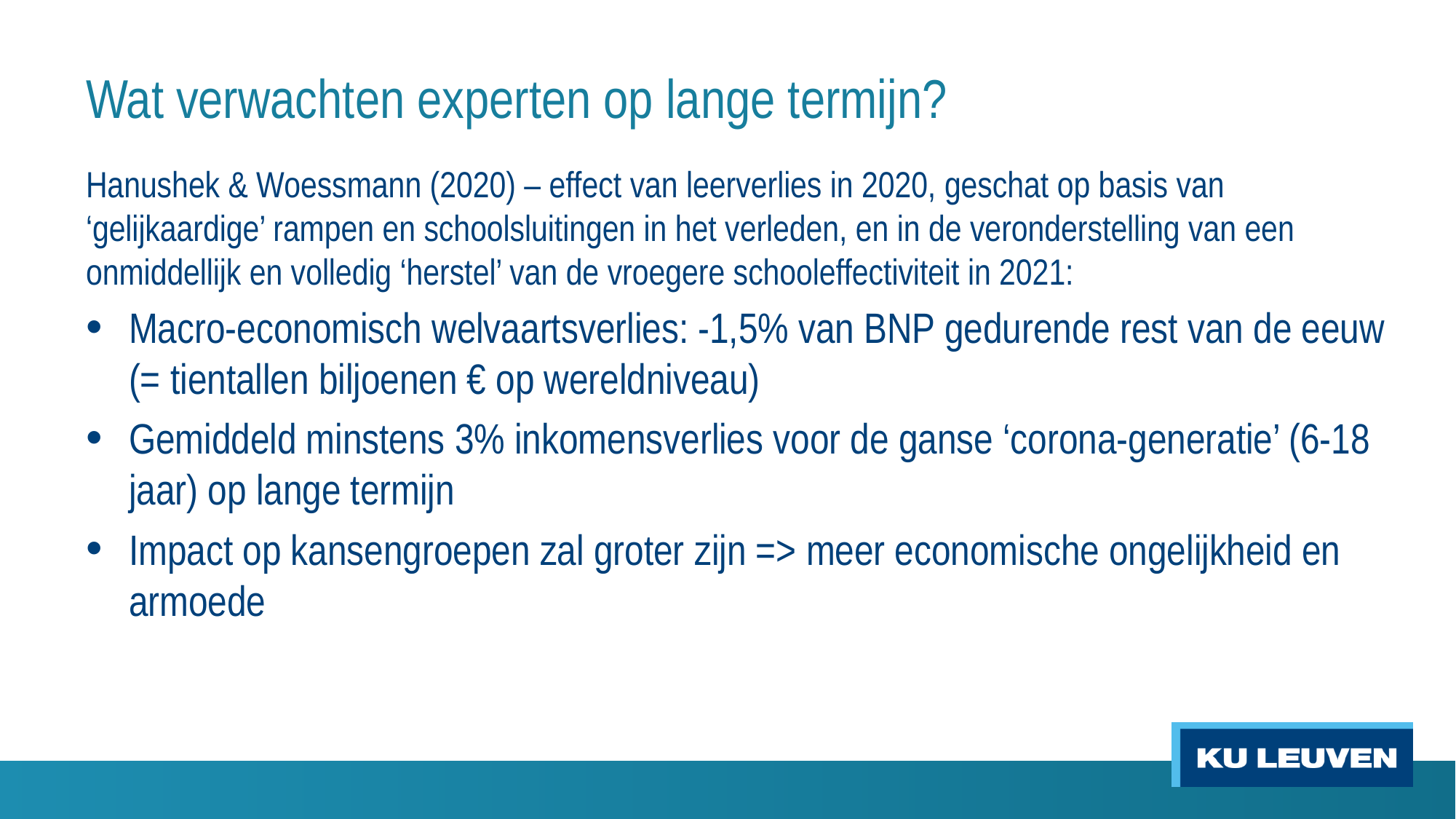

# Wat verwachten experten op lange termijn?
Hanushek & Woessmann (2020) – effect van leerverlies in 2020, geschat op basis van ‘gelijkaardige’ rampen en schoolsluitingen in het verleden, en in de veronderstelling van een onmiddellijk en volledig ‘herstel’ van de vroegere schooleffectiviteit in 2021:
Macro-economisch welvaartsverlies: -1,5% van BNP gedurende rest van de eeuw
(= tientallen biljoenen € op wereldniveau)
Gemiddeld minstens 3% inkomensverlies voor de ganse ‘corona-generatie’ (6-18 jaar) op lange termijn
Impact op kansengroepen zal groter zijn => meer economische ongelijkheid en armoede